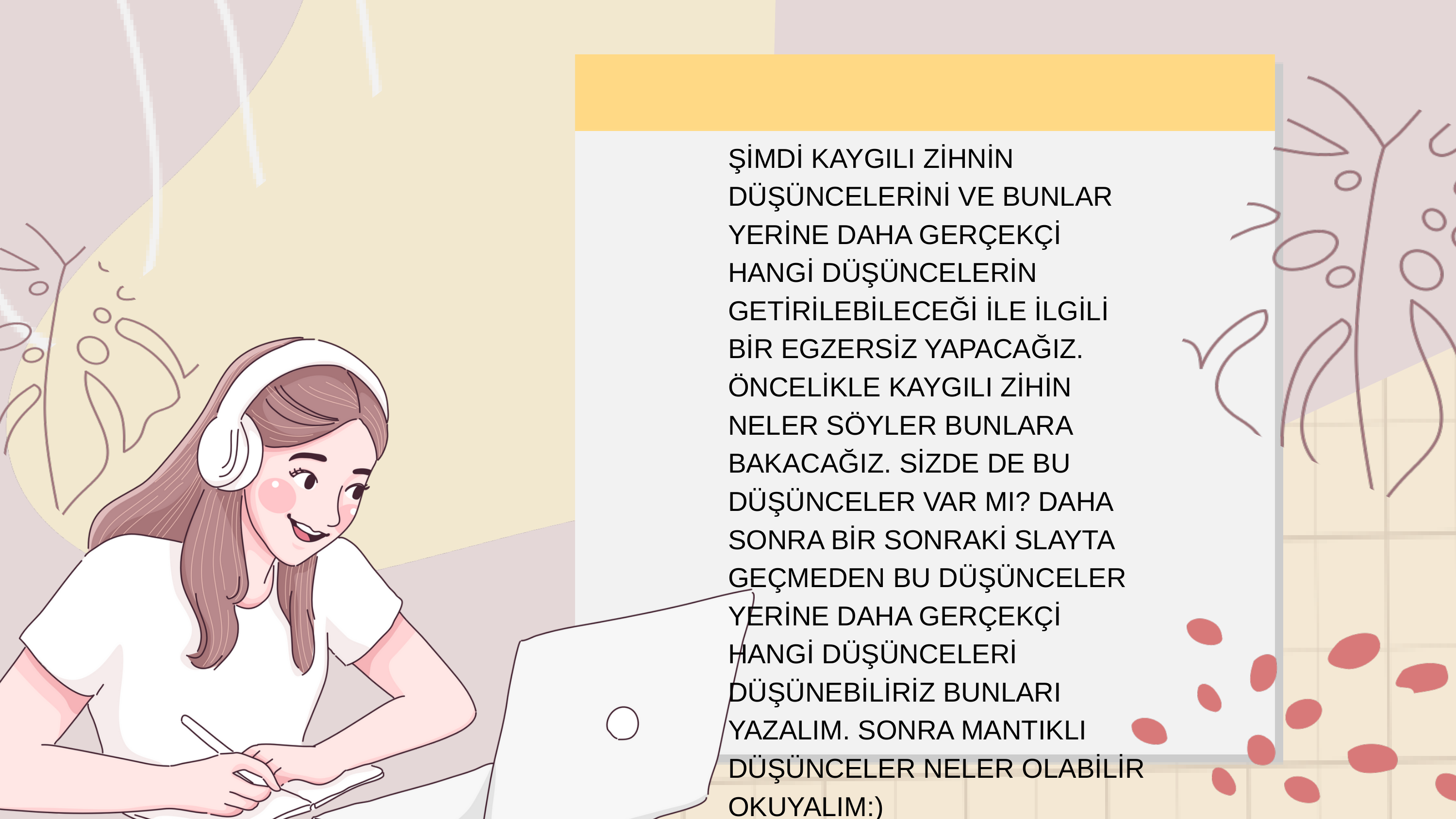

ŞİMDİ KAYGILI ZİHNİN DÜŞÜNCELERİNİ VE BUNLAR YERİNE DAHA GERÇEKÇİ HANGİ DÜŞÜNCELERİN GETİRİLEBİLECEĞİ İLE İLGİLİ BİR EGZERSİZ YAPACAĞIZ. ÖNCELİKLE KAYGILI ZİHİN NELER SÖYLER BUNLARA BAKACAĞIZ. SİZDE DE BU DÜŞÜNCELER VAR MI? DAHA SONRA BİR SONRAKİ SLAYTA GEÇMEDEN BU DÜŞÜNCELER YERİNE DAHA GERÇEKÇİ HANGİ DÜŞÜNCELERİ DÜŞÜNEBİLİRİZ BUNLARI YAZALIM. SONRA MANTIKLI DÜŞÜNCELER NELER OLABİLİR OKUYALIM:)